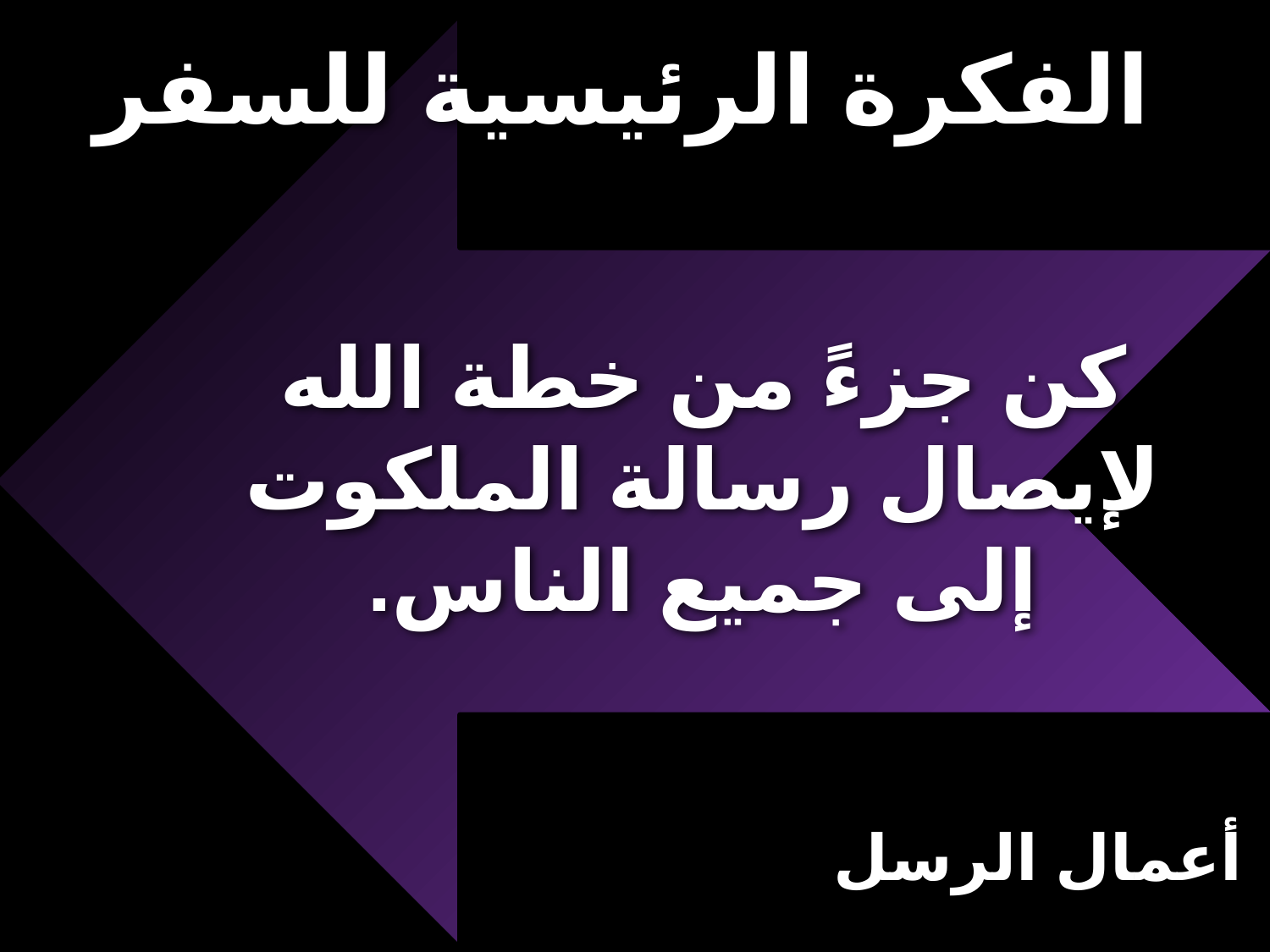

# الفكرة الرئيسية للسفر
كن جزءً من خطة الله لإيصال رسالة الملكوت إلى جميع الناس.
أعمال الرسل